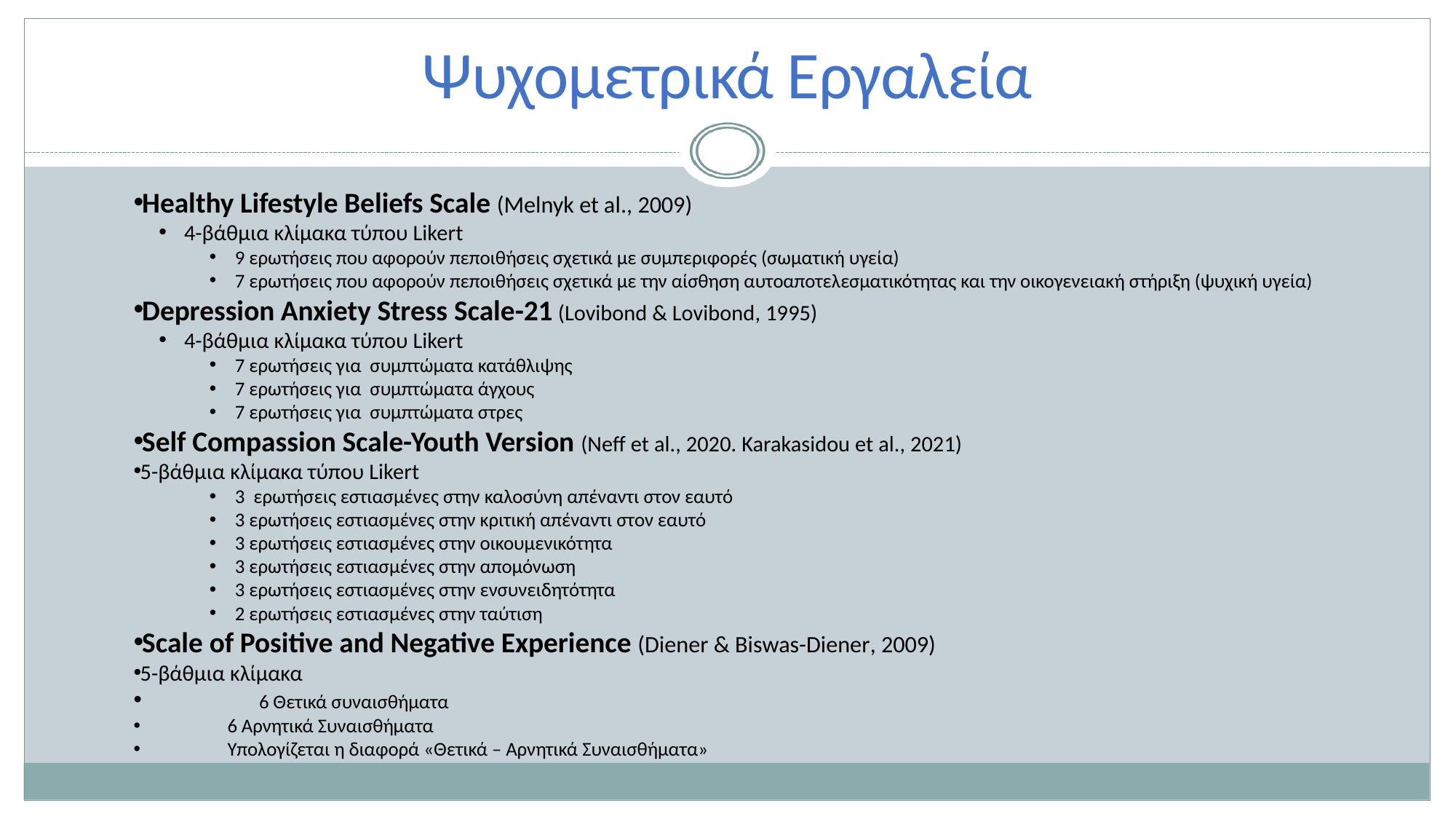

Ψυχομετρικά Εργαλεία
Healthy Lifestyle Beliefs Scale (Melnyk et al., 2009)
4-βάθμια κλίμακα τύπου Likert
9 ερωτήσεις που αφορούν πεποιθήσεις σχετικά με συμπεριφορές (σωματική υγεία)
7 ερωτήσεις που αφορούν πεποιθήσεις σχετικά με την αίσθηση αυτοαποτελεσματικότητας και την οικογενειακή στήριξη (ψυχική υγεία)
Depression Anxiety Stress Scale-21 (Lovibond & Lovibond, 1995)
4-βάθμια κλίμακα τύπου Likert
7 ερωτήσεις για  συμπτώματα κατάθλιψης
7 ερωτήσεις για  συμπτώματα άγχους
7 ερωτήσεις για  συμπτώματα στρες
Self Compassion Scale-Youth Version (Neff et al., 2020. Karakasidou et al., 2021)
5-βάθμια κλίμακα τύπου Likert
3  ερωτήσεις εστιασμένες στην καλοσύνη απέναντι στον εαυτό
3 ερωτήσεις εστιασμένες στην κριτική απέναντι στον εαυτό
3 ερωτήσεις εστιασμένες στην οικουμενικότητα
3 ερωτήσεις εστιασμένες στην απομόνωση
3 ερωτήσεις εστιασμένες στην ενσυνειδητότητα
2 ερωτήσεις εστιασμένες στην ταύτιση
Scale of Positive and Negative Experience (Diener & Biswas-Diener, 2009)
5-βάθμια κλίμακα
	6 Θετικά συναισθήματα
	6 Αρνητικά Συναισθήματα
	Υπολογίζεται η διαφορά «Θετικά – Αρνητικά Συναισθήματα»